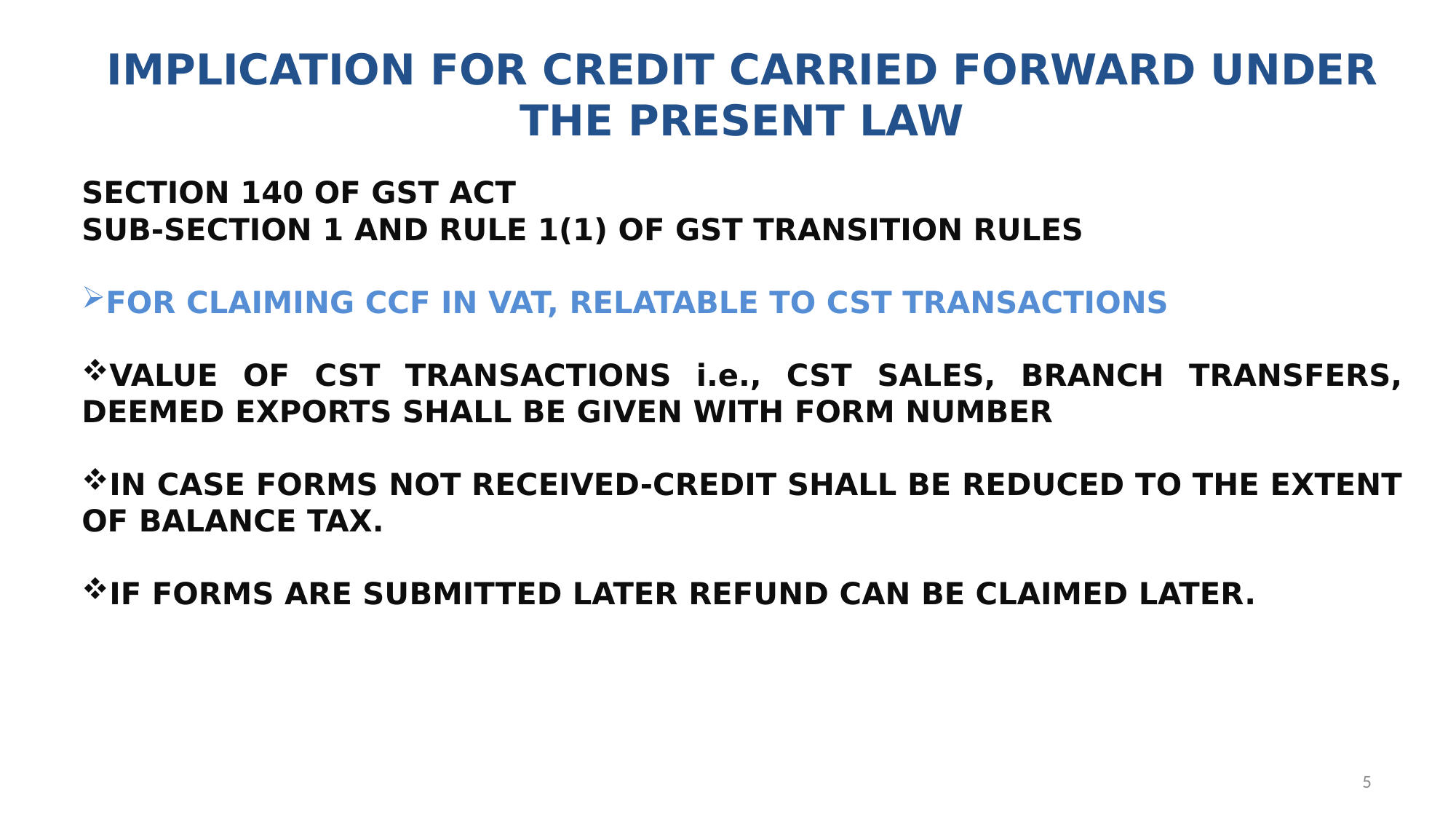

IMPLICATION FOR CREDIT CARRIED FORWARD UNDER THE PRESENT LAW

SECTION 140 OF GST ACT
SUB-SECTION 1 AND RULE 1(1) OF GST TRANSITION RULES

FOR CLAIMING CCF IN VAT, RELATABLE TO CST TRANSACTIONS

VALUE OF CST TRANSACTIONS i.e., CST SALES, BRANCH TRANSFERS, DEEMED EXPORTS SHALL BE GIVEN WITH FORM NUMBER

IN CASE FORMS NOT RECEIVED-CREDIT SHALL BE REDUCED TO THE EXTENT OF BALANCE TAX.

IF FORMS ARE SUBMITTED LATER REFUND CAN BE CLAIMED LATER.

5